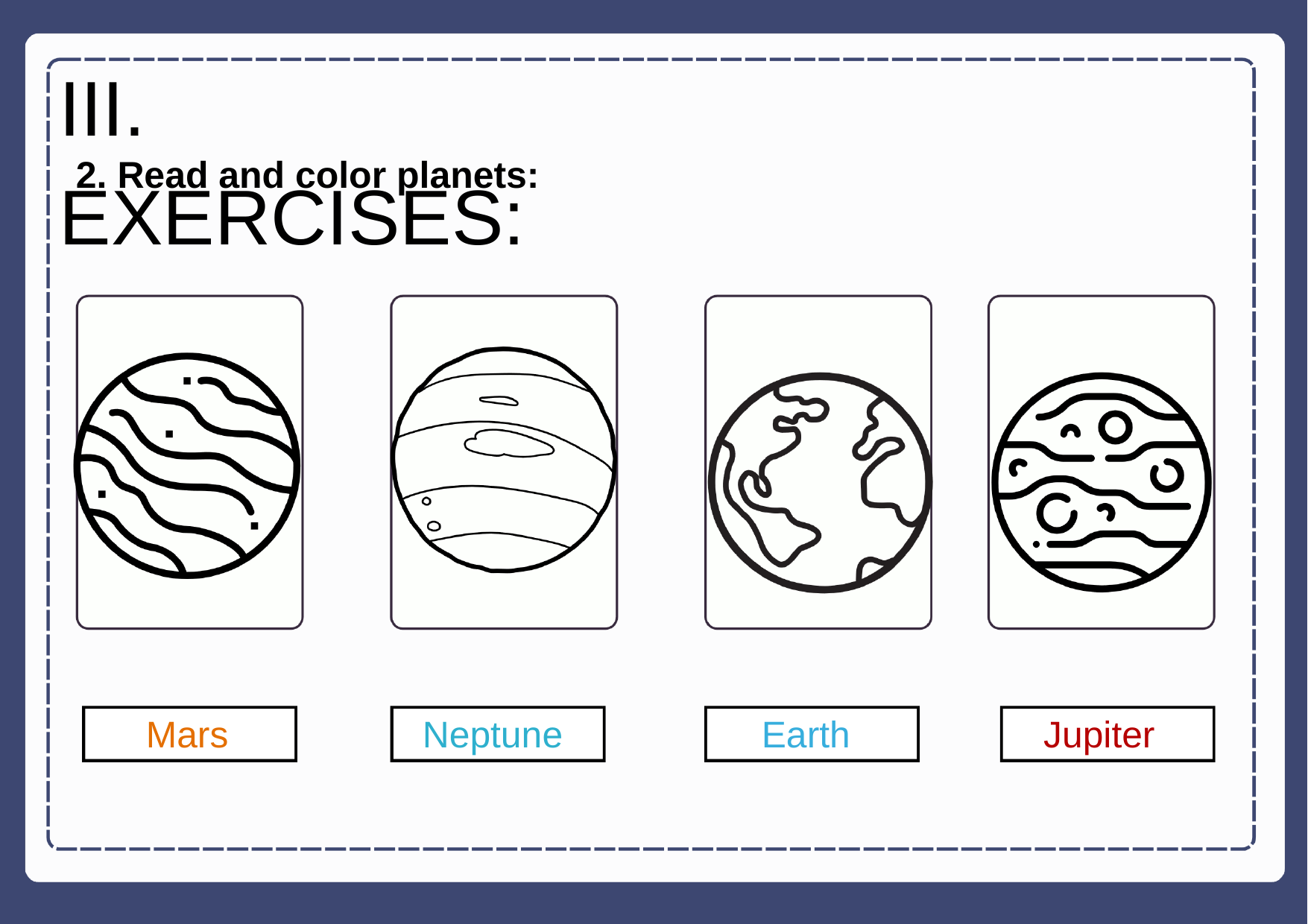

III. EXERCISES:
2. Read and color planets:
Mars
Neptune
Earth
Jupiter